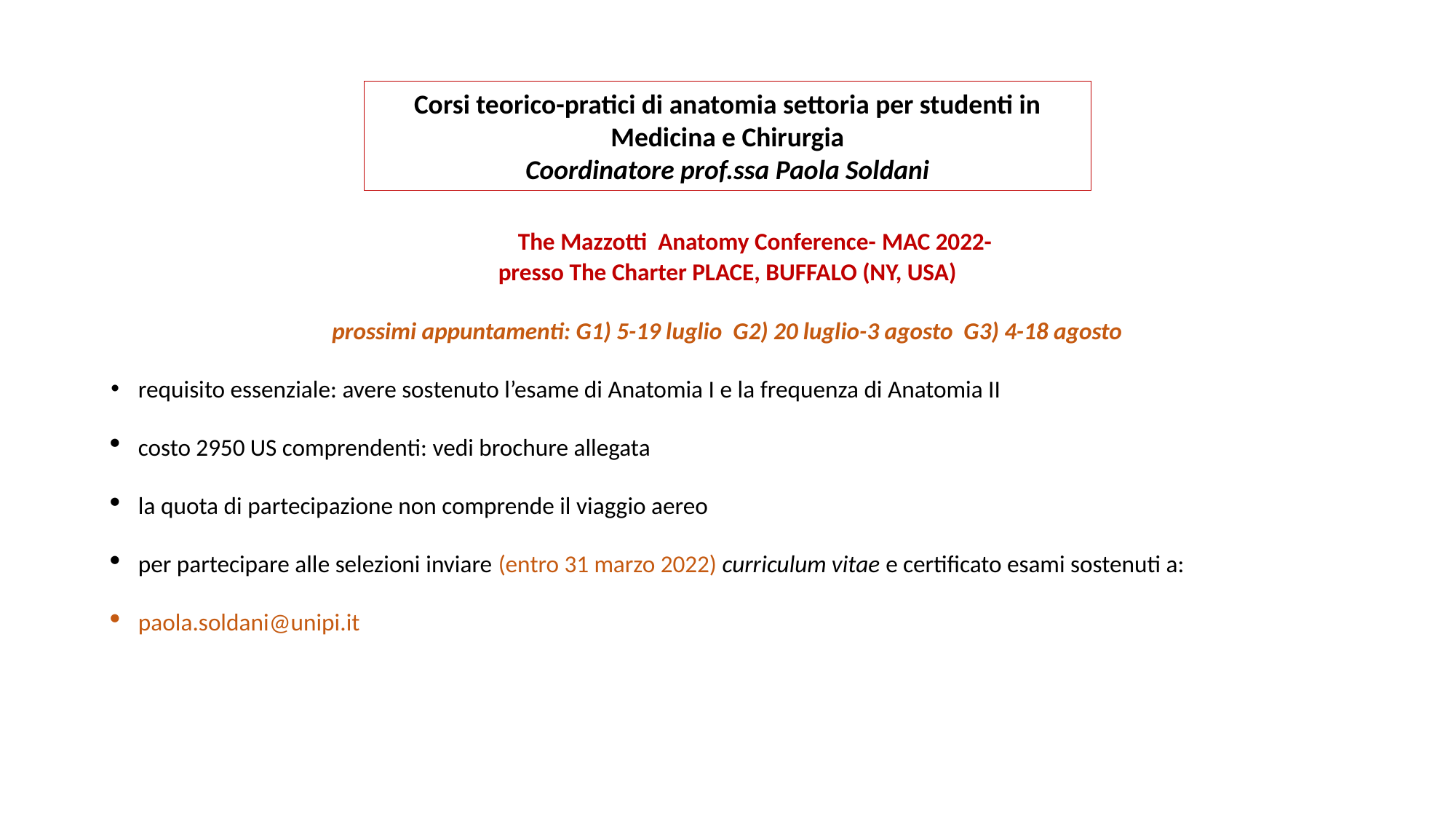

Corsi teorico-pratici di anatomia settoria per studenti in Medicina e Chirurgia
Coordinatore prof.ssa Paola Soldani
          The Mazzotti  Anatomy Conference- MAC 2022-
presso The Charter PLACE, BUFFALO (NY, USA)
prossimi appuntamenti: G1) 5-19 luglio  G2) 20 luglio-3 agosto  G3) 4-18 agosto
requisito essenziale: avere sostenuto l’esame di Anatomia I e la frequenza di Anatomia II
costo 2950 US comprendenti: vedi brochure allegata
la quota di partecipazione non comprende il viaggio aereo
per partecipare alle selezioni inviare (entro 31 marzo 2022) curriculum vitae e certificato esami sostenuti a:
paola.soldani@unipi.it